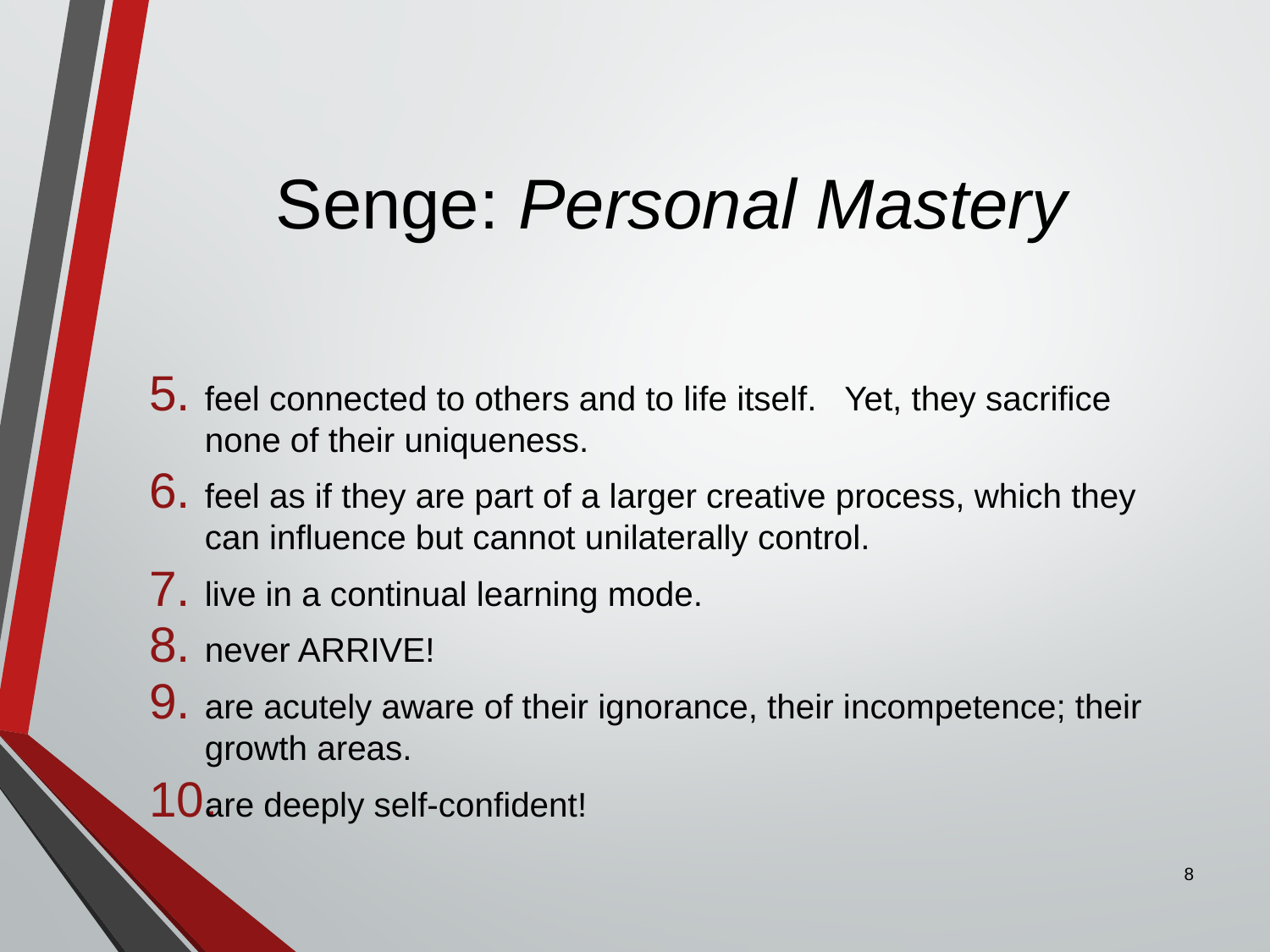

# Senge: Personal Mastery
feel connected to others and to life itself.   Yet, they sacrifice none of their uniqueness.
feel as if they are part of a larger creative process, which they can influence but cannot unilaterally control.
live in a continual learning mode.
never ARRIVE!
are acutely aware of their ignorance, their incompetence; their growth areas.
are deeply self-confident!

8